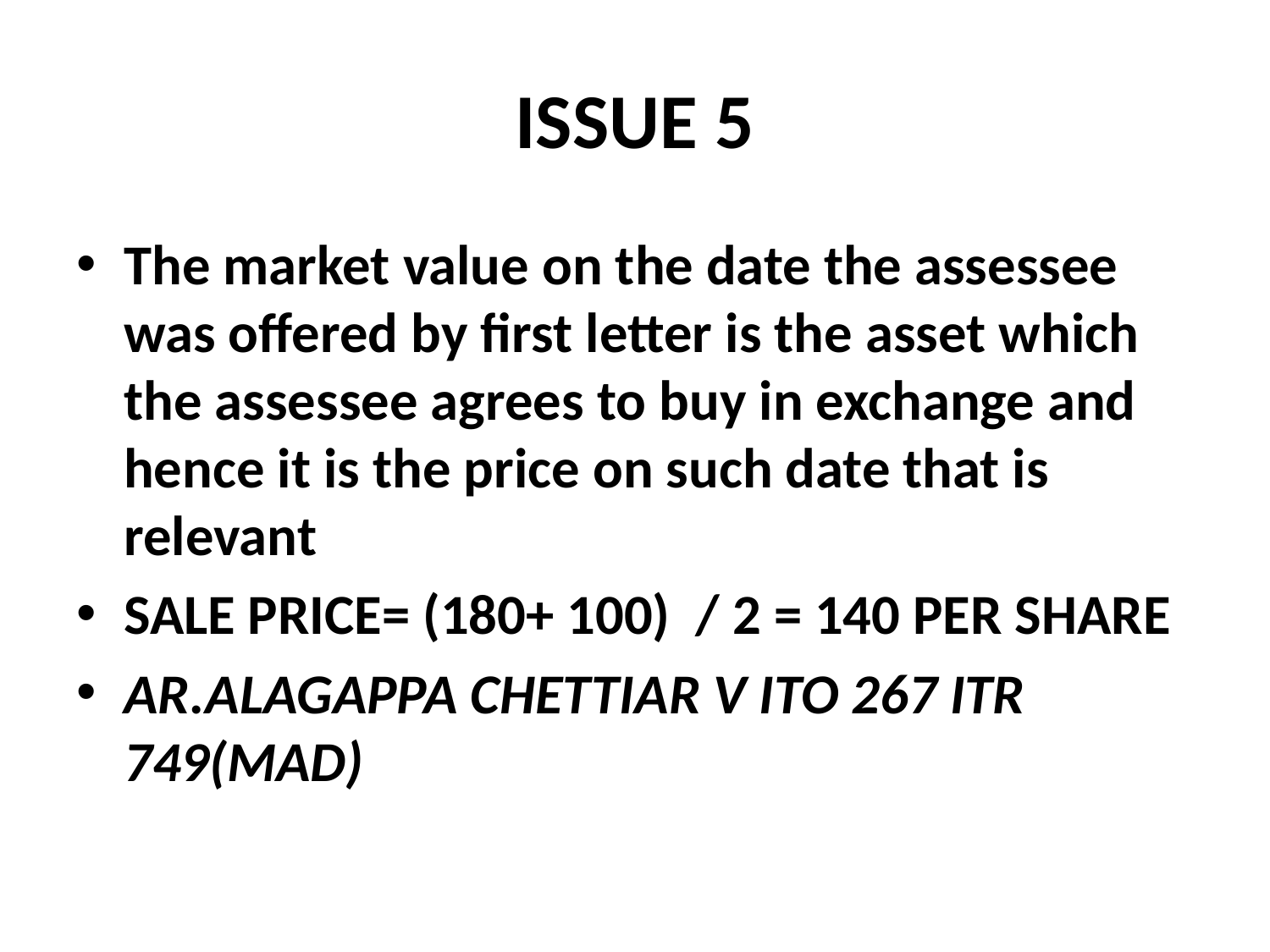

# ISSUE 5
The market value on the date the assessee was offered by first letter is the asset which the assessee agrees to buy in exchange and hence it is the price on such date that is relevant
SALE PRICE= (180+ 100)  / 2 = 140 PER SHARE
AR.ALAGAPPA CHETTIAR V ITO 267 ITR 749(MAD)